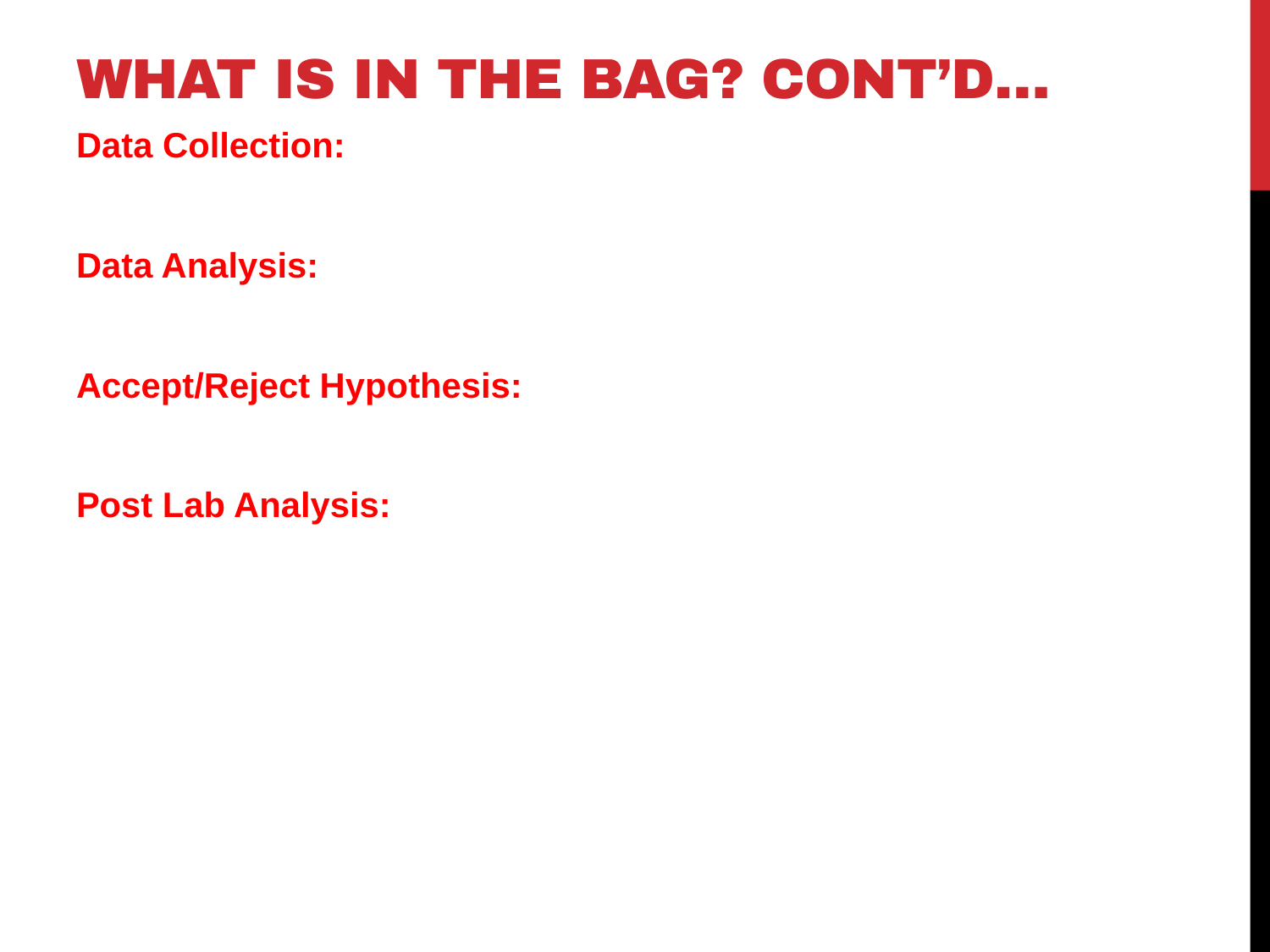

# WHAT IS IN THE BAG? CONT’D…
Data Collection:

Data Analysis:

Accept/Reject Hypothesis:

Post Lab Analysis: